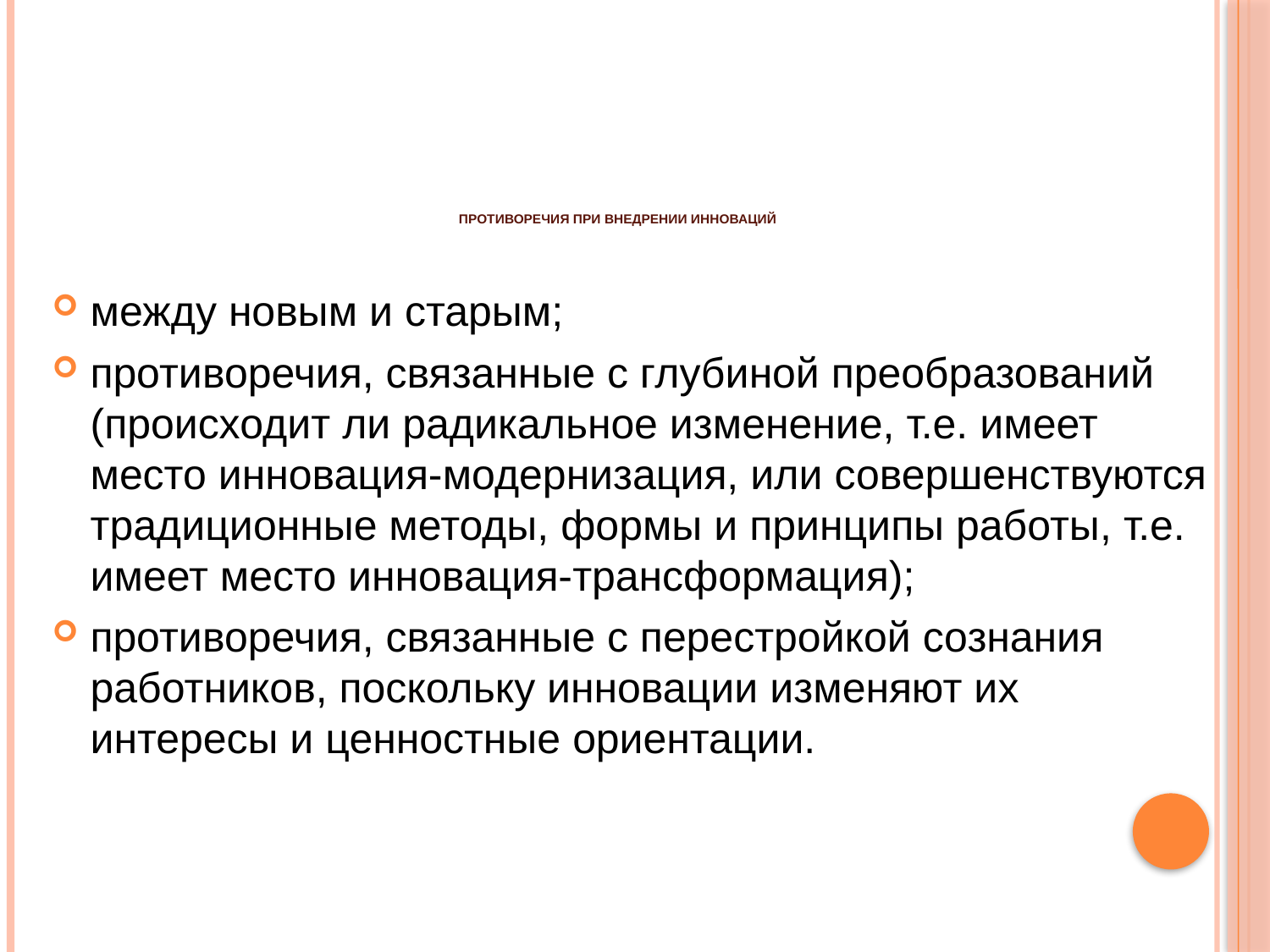

# противоречия при внедрении инноваций
между новым и старым;
противоречия, связанные с глубиной преобразований (происходит ли радикальное изменение, т.е. имеет место инновация-модернизация, или совершенствуются традиционные методы, формы и принципы работы, т.е. имеет место инновация-трансформация);
противоречия, связанные с перестройкой сознания работников, поскольку инновации изменяют их интересы и ценностные ориентации.